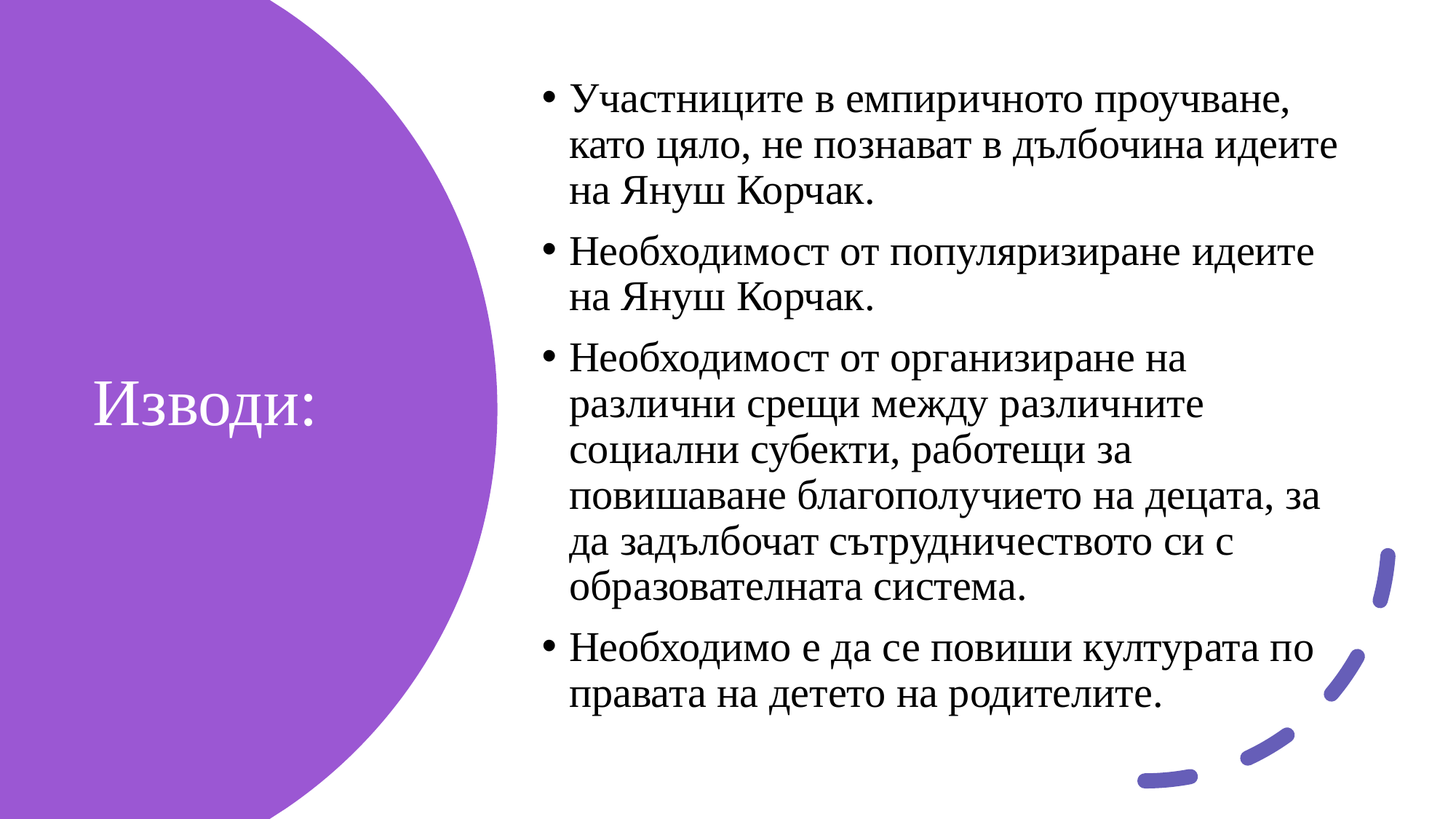

Участниците в емпиричното проучване, като цяло, не познават в дълбочина идеите на Януш Корчак.
Необходимост от популяризиране идеите на Януш Корчак.
Необходимост от организиране на различни срещи между различните социални субекти, работещи за повишаване благополучието на децата, за да задълбочат сътрудничеството си с образователната система.
Необходимо е да се повиши културата по правата на детето на родителите.

# Изводи: